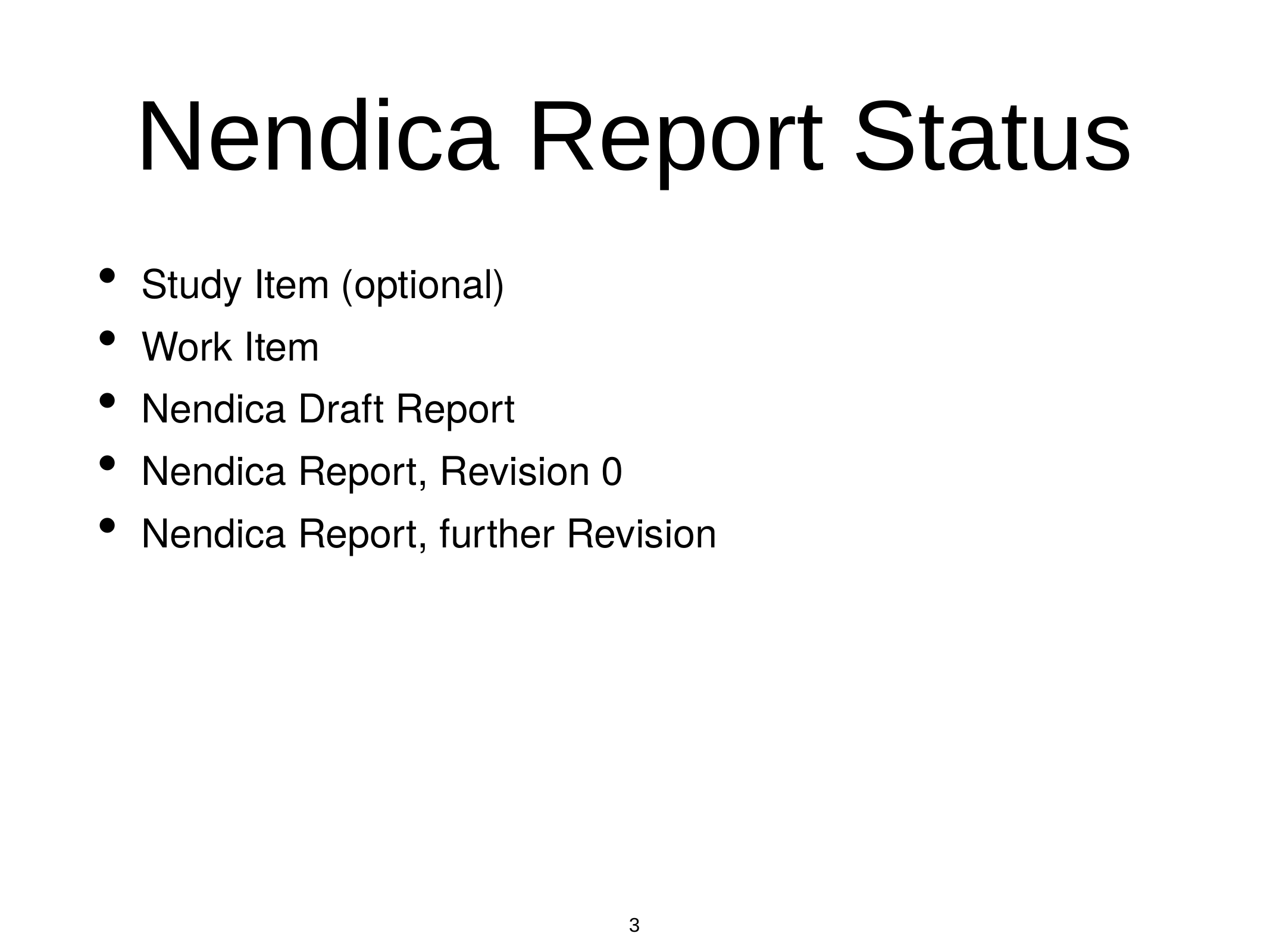

# Nendica Report Status
Study Item (optional)
Work Item
Nendica Draft Report
Nendica Report, Revision 0
Nendica Report, further Revision
3